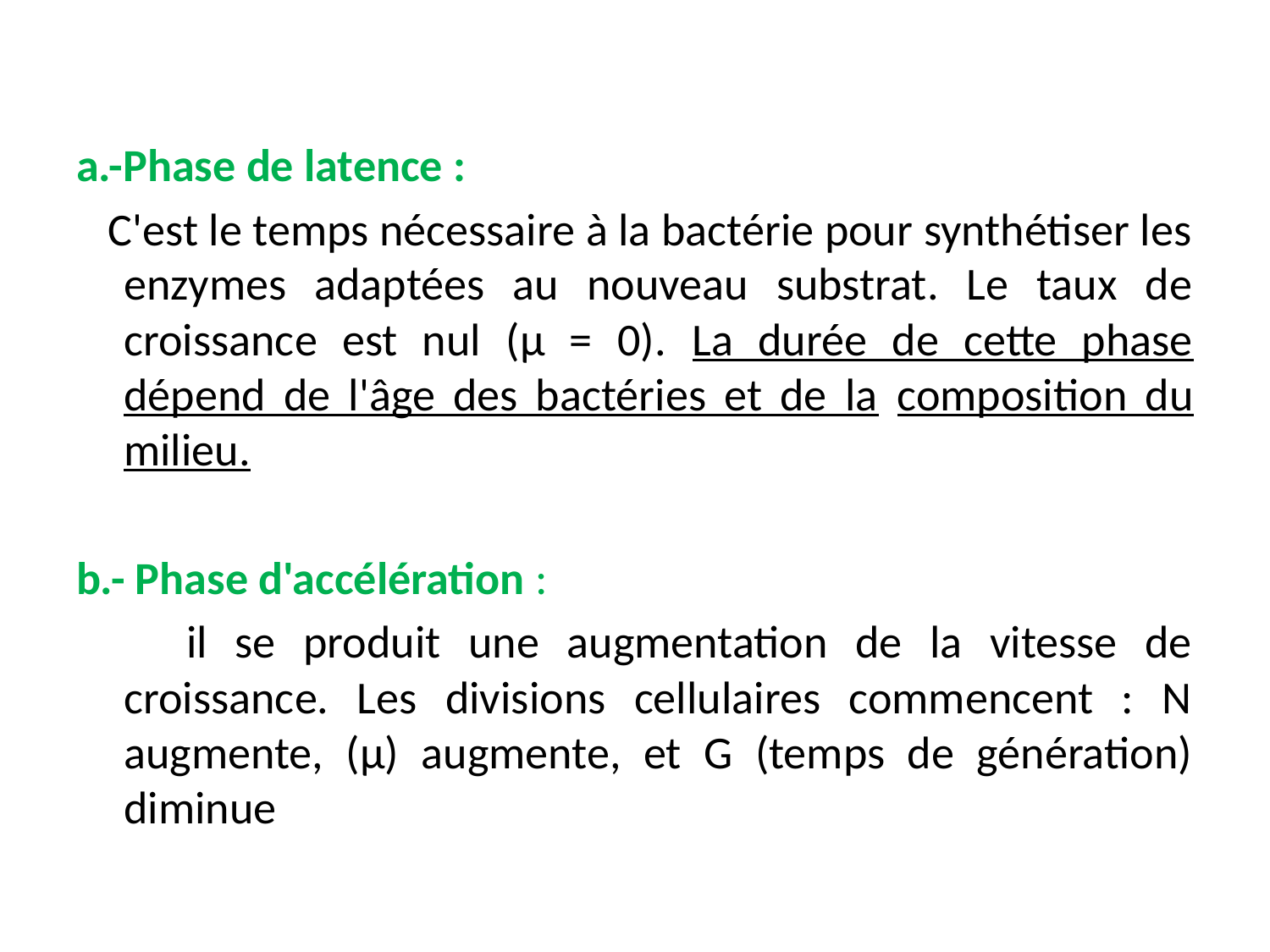

a.-Phase de latence :
   C'est le temps nécessaire à la bactérie pour synthétiser les enzymes adaptées au nouveau substrat. Le taux de croissance est nul (µ = 0). La durée de cette phase dépend de l'âge des bactéries et de la composition du milieu.

b.- Phase d'accélération :
    il se produit une augmentation de la vitesse de croissance. Les divisions cellulaires commencent : N augmente, (μ) augmente, et G (temps de génération) diminue